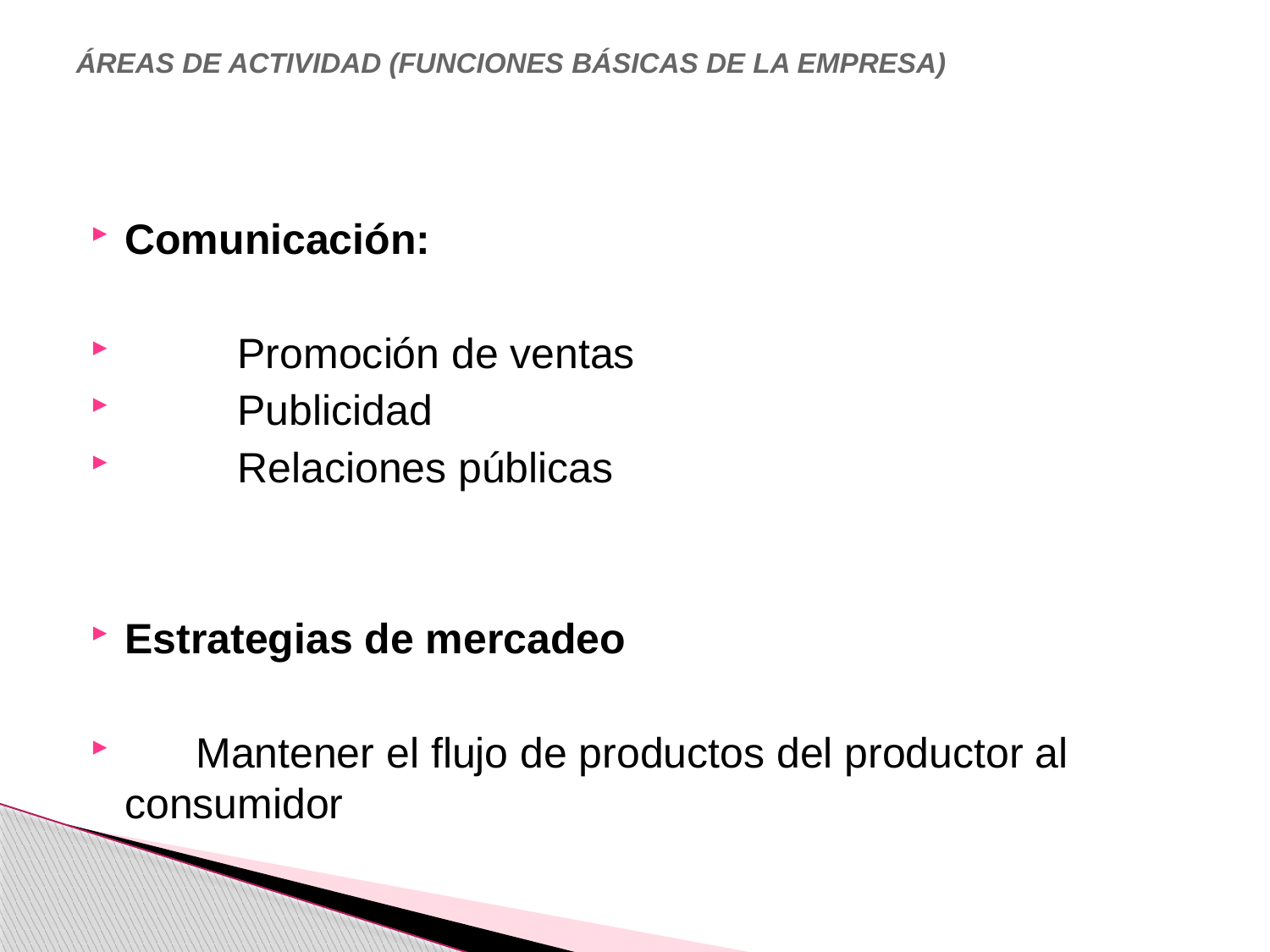

# ÁREAS DE ACTIVIDAD (FUNCIONES BÁSICAS DE LA EMPRESA)
Comunicación:

	Promoción de ventas
	Publicidad
	Relaciones públicas

Estrategias de mercadeo

      Mantener el flujo de productos del productor al consumidor